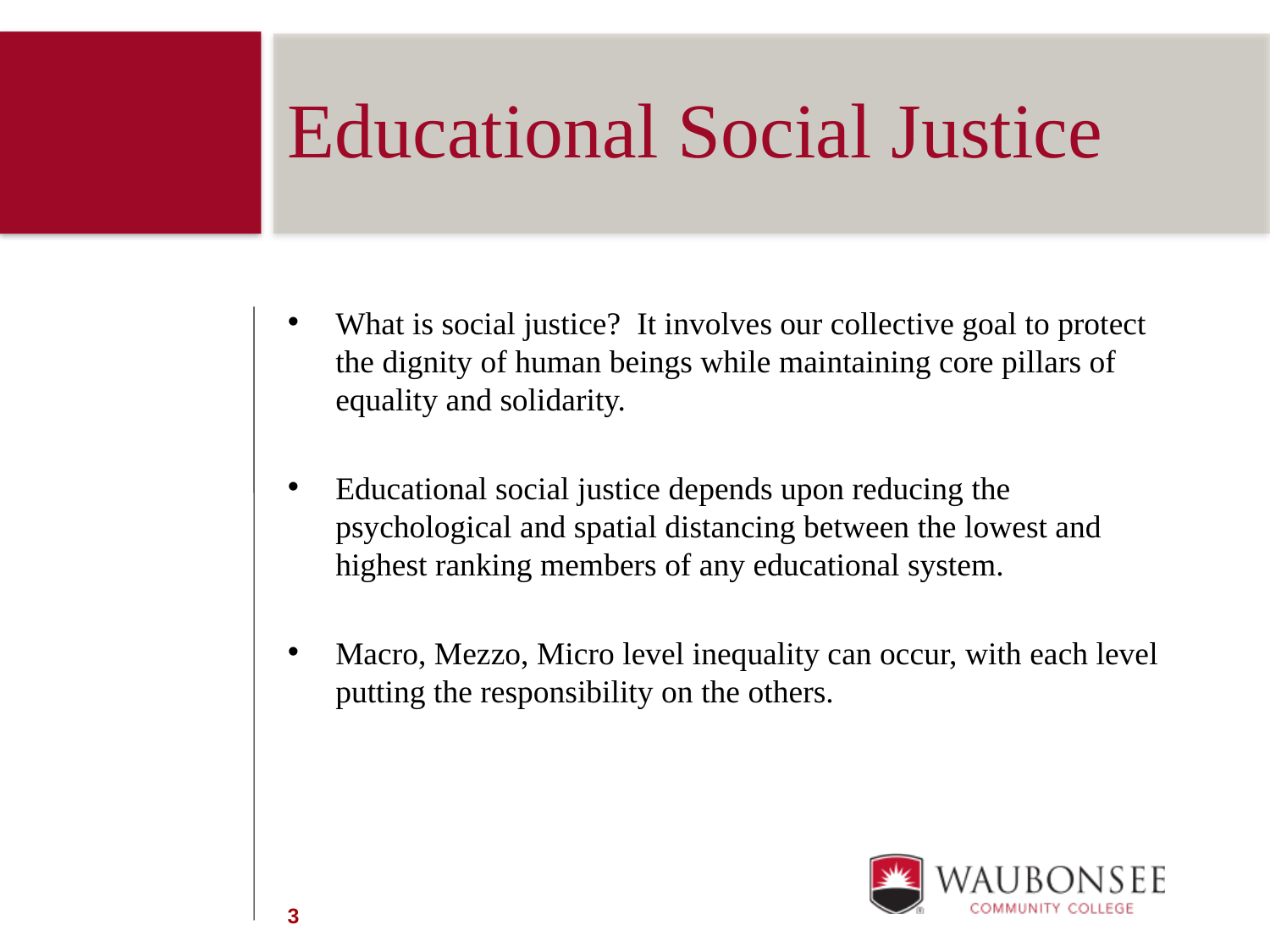

Educational Social Justice
What is social justice?  It involves our collective goal to protect the dignity of human beings while maintaining core pillars of equality and solidarity.

Educational social justice depends upon reducing the psychological and spatial distancing between the lowest and highest ranking members of any educational system.

Macro, Mezzo, Micro level inequality can occur, with each level putting the responsibility on the others.